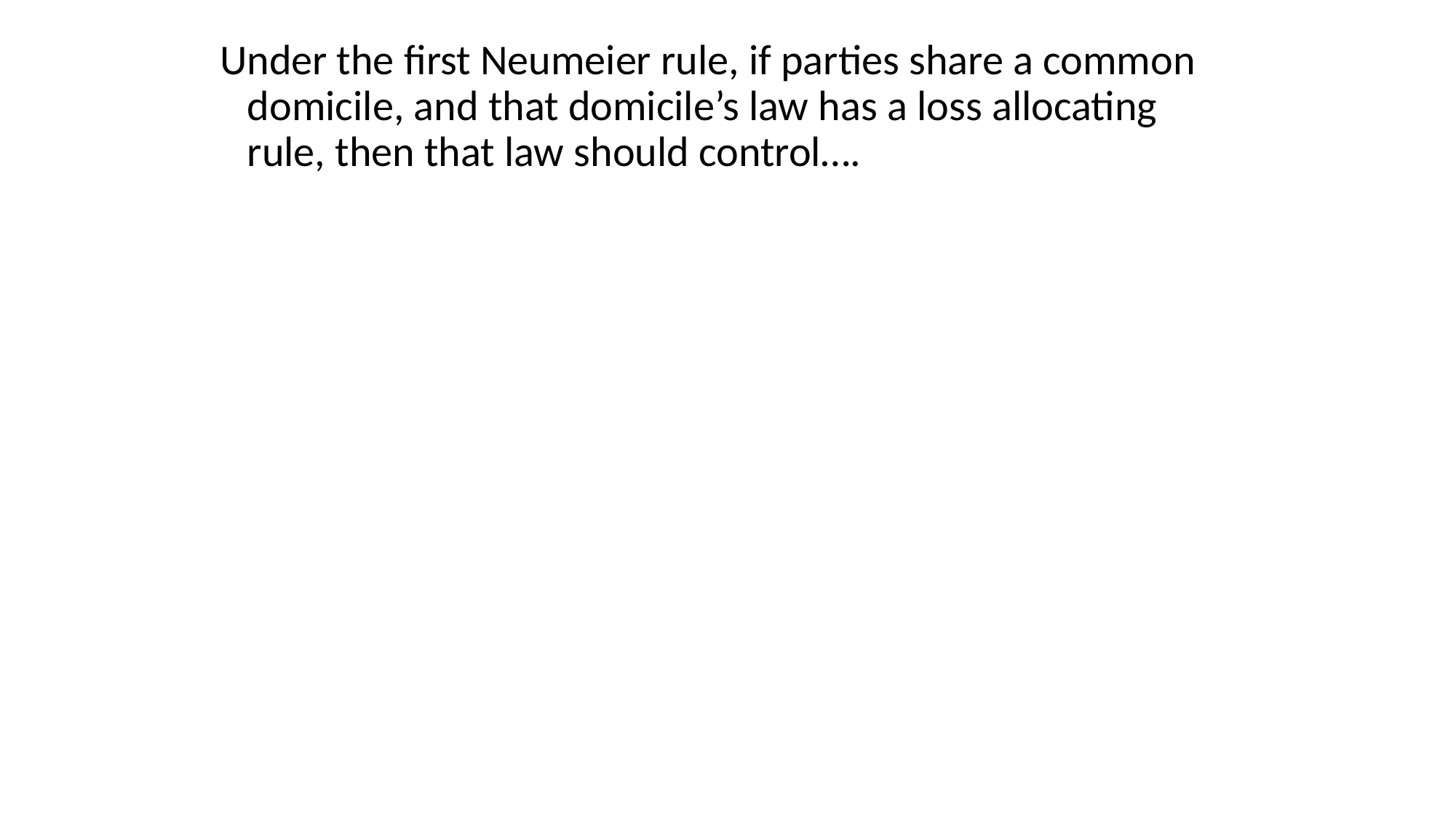

# Under the first Neumeier rule, if parties share a common domicile, and that domicile’s law has a loss allocating rule, then that law should control….